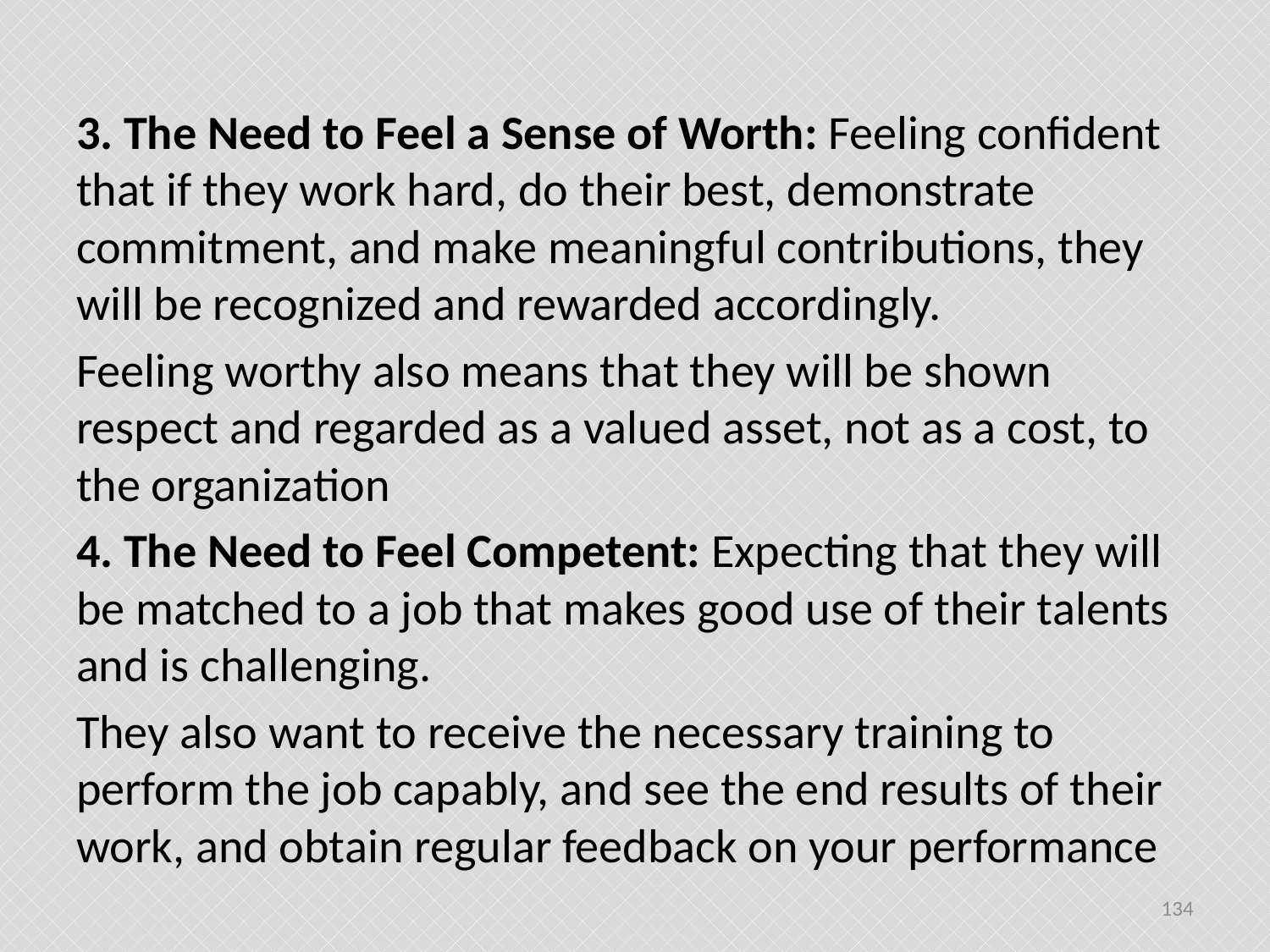

#
3. The Need to Feel a Sense of Worth: Feeling confident that if they work hard, do their best, demonstrate commitment, and make meaningful contributions, they will be recognized and rewarded accordingly.
Feeling worthy also means that they will be shown respect and regarded as a valued asset, not as a cost, to the organization
4. The Need to Feel Competent: Expecting that they will be matched to a job that makes good use of their talents and is challenging.
They also want to receive the necessary training to perform the job capably, and see the end results of their work, and obtain regular feedback on your performance

134